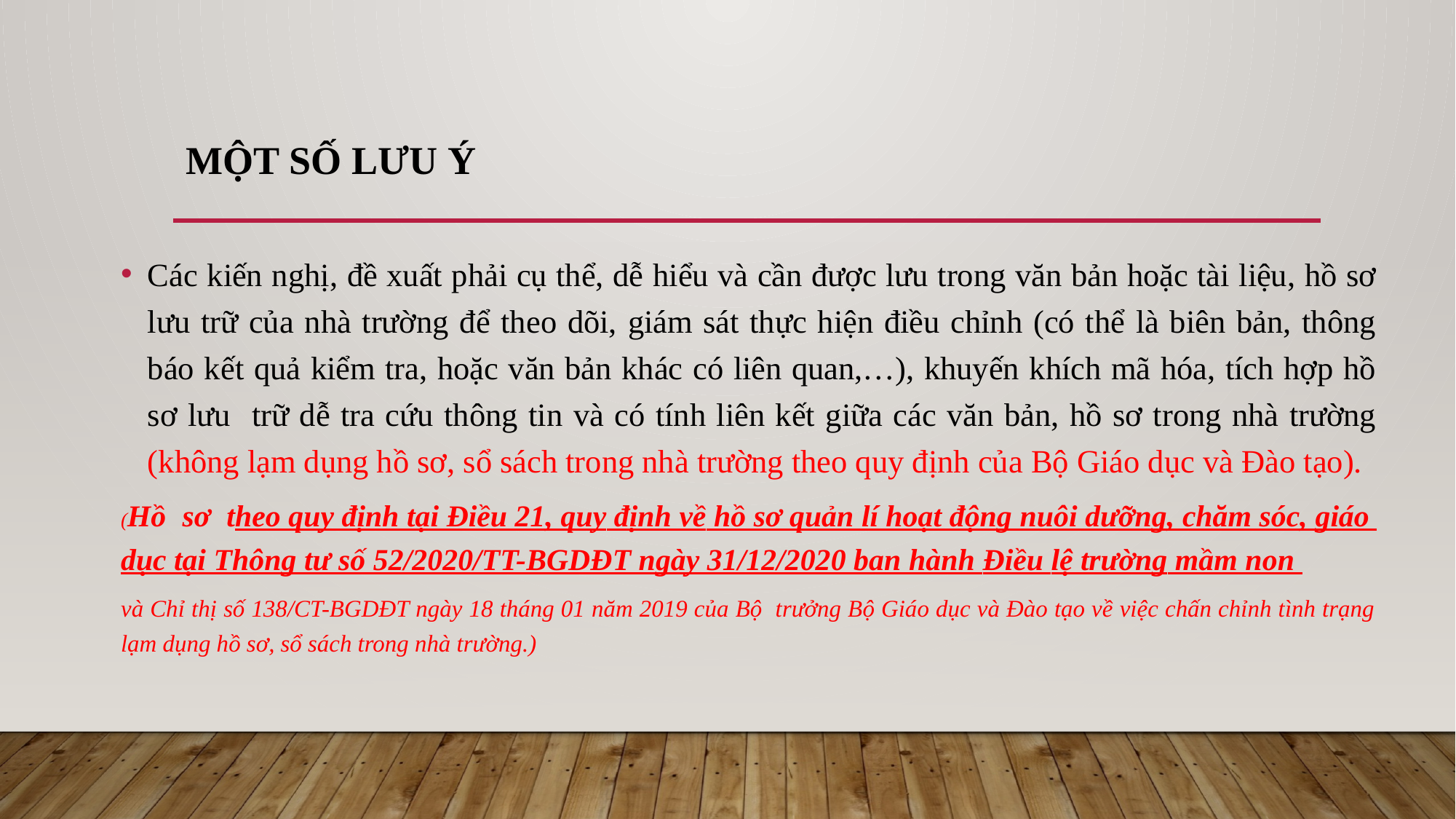

# Một số lưu ý
Các kiến nghị, đề xuất phải cụ thể, dễ hiểu và cần được lưu trong văn bản hoặc tài liệu, hồ sơ lưu trữ của nhà trường để theo dõi, giám sát thực hiện điều chỉnh (có thể là biên bản, thông báo kết quả kiểm tra, hoặc văn bản khác có liên quan,…), khuyến khích mã hóa, tích hợp hồ sơ lưu  trữ dễ tra cứu thông tin và có tính liên kết giữa các văn bản, hồ sơ trong nhà trường (không lạm dụng hồ sơ, sổ sách trong nhà trường theo quy định của Bộ Giáo dục và Đào tạo).
(Hồ sơ theo quy định tại Điều 21, quy định về hồ sơ quản lí hoạt động nuôi dưỡng, chăm sóc, giáo dục tại Thông tư số 52/2020/TT-BGDĐT ngày 31/12/2020 ban hành Điều lệ trường mầm non
và Chỉ thị số 138/CT-BGDĐT ngày 18 tháng 01 năm 2019 của Bộ  trưởng Bộ Giáo dục và Đào tạo về việc chấn chỉnh tình trạng lạm dụng hồ sơ, sổ sách trong nhà trường.)